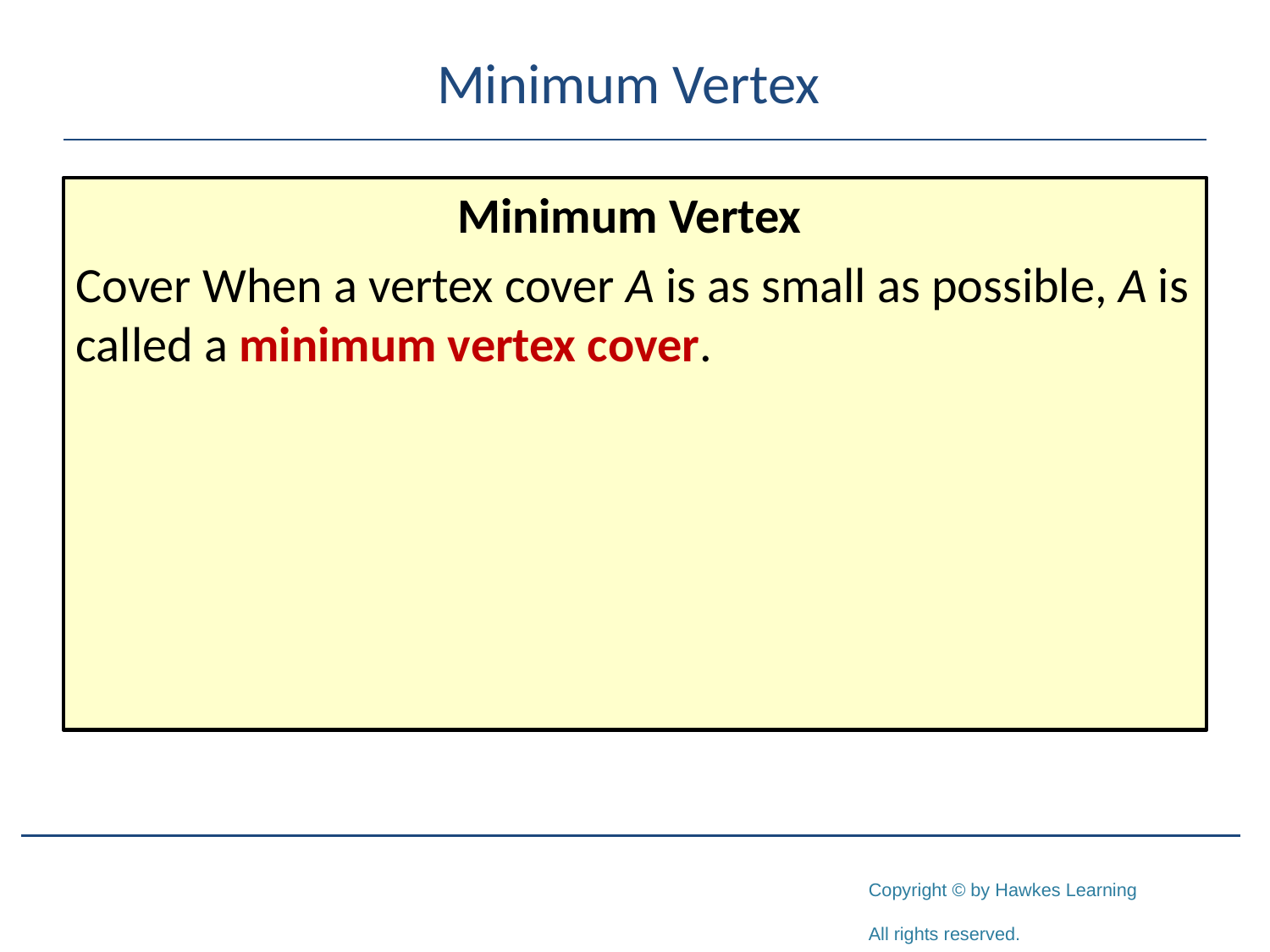

# Minimum Vertex
Minimum Vertex
Cover When a vertex cover A is as small as possible, A is called a minimum vertex cover.